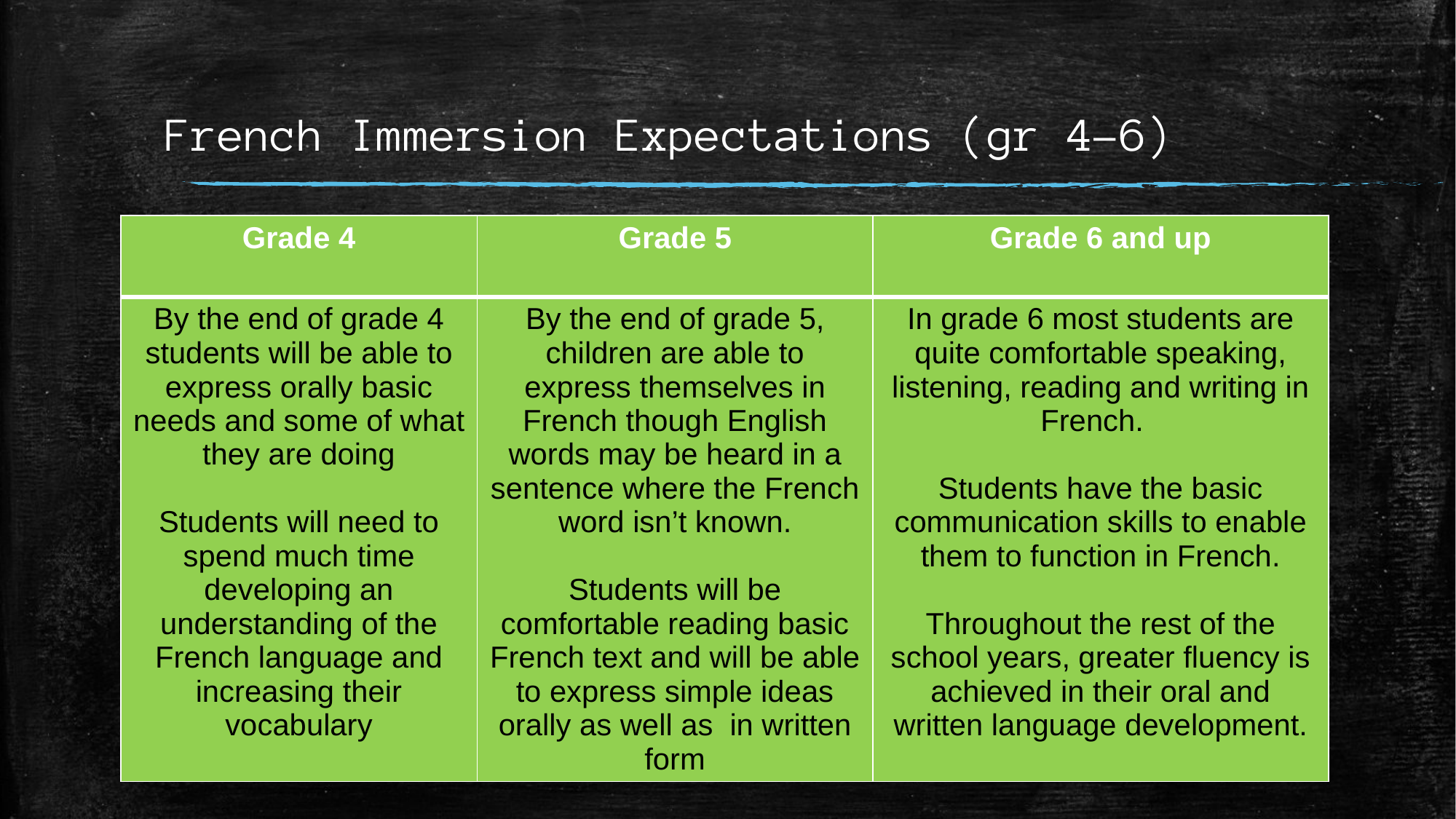

# French Immersion Expectations (gr 4-6)
| Grade 4 | Grade 5 | Grade 6 and up |
| --- | --- | --- |
| By the end of grade 4 students will be able to express orally basic needs and some of what they are doing Students will need to spend much time developing an understanding of the French language and increasing their vocabulary | By the end of grade 5, children are able to express themselves in French though English words may be heard in a sentence where the French word isn’t known. Students will be comfortable reading basic French text and will be able to express simple ideas orally as well as in written form | In grade 6 most students are quite comfortable speaking, listening, reading and writing in French. Students have the basic communication skills to enable them to function in French. Throughout the rest of the school years, greater fluency is achieved in their oral and written language development. |